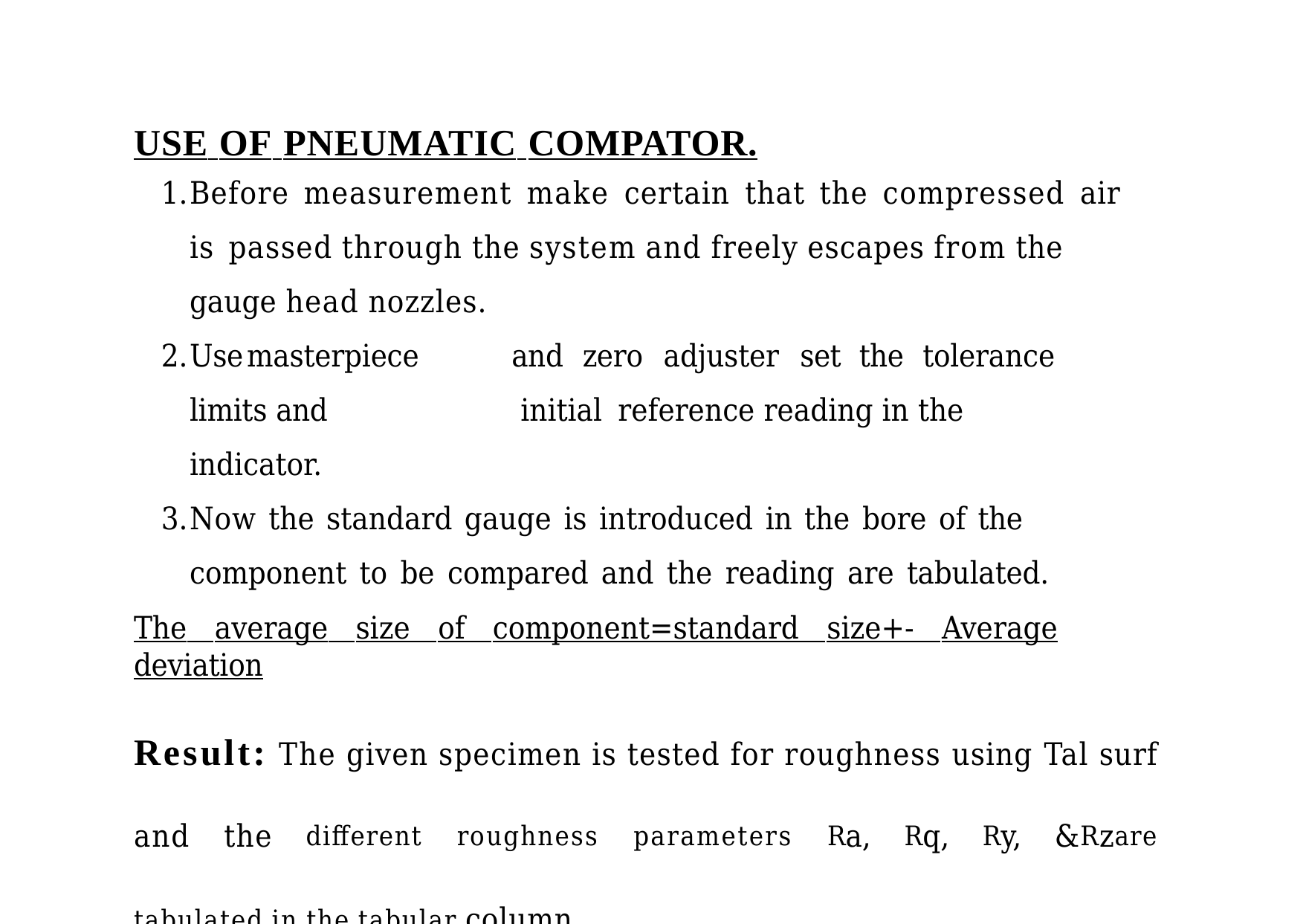

# USE OF PNEUMATIC COMPATOR.
Before measurement make certain that the compressed air is passed through the system and freely escapes from the gauge head nozzles.
Use	masterpiece	and	zero	adjuster	set	the	tolerance	limits and	 initial reference reading in the indicator.
Now the standard gauge is introduced in the bore of the component to be compared and the reading are tabulated.
The average size of component=standard size+- Average deviation
Result: The given specimen is tested for roughness using Tal surf and  the  different  roughness  parameters  Ra,  Rq,  Ry,  &Rzare tabulated in the tabular column.